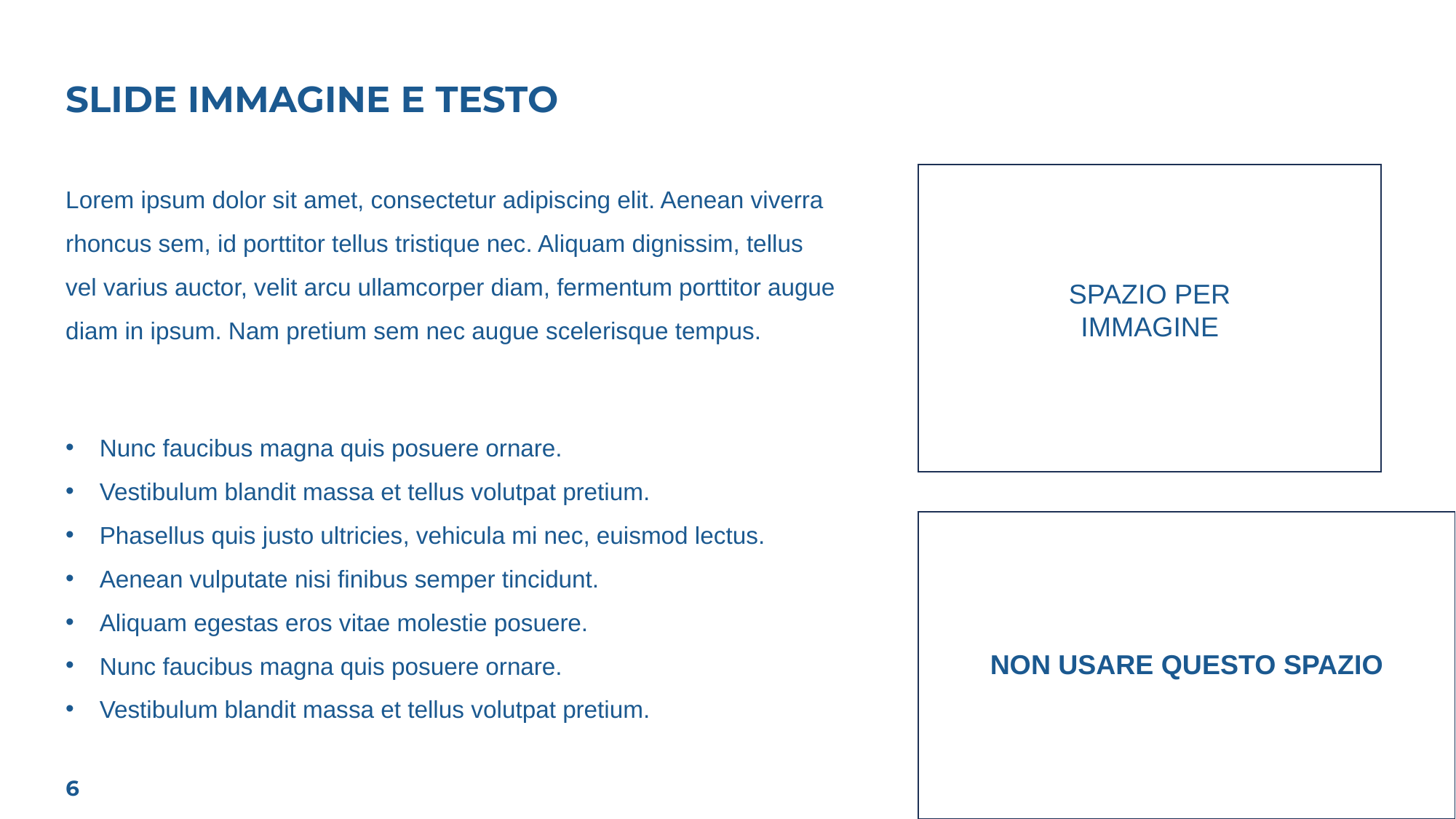

SLIDE IMMAGINE E TESTO
Lorem ipsum dolor sit amet, consectetur adipiscing elit. Aenean viverra rhoncus sem, id porttitor tellus tristique nec. Aliquam dignissim, tellus vel varius auctor, velit arcu ullamcorper diam, fermentum porttitor augue diam in ipsum. Nam pretium sem nec augue scelerisque tempus.

SPAZIO PER IMMAGINE
Nunc faucibus magna quis posuere ornare.
Vestibulum blandit massa et tellus volutpat pretium.
Phasellus quis justo ultricies, vehicula mi nec, euismod lectus.
Aenean vulputate nisi finibus semper tincidunt.
Aliquam egestas eros vitae molestie posuere.
Nunc faucibus magna quis posuere ornare.
Vestibulum blandit massa et tellus volutpat pretium.

NON USARE QUESTO SPAZIO
6